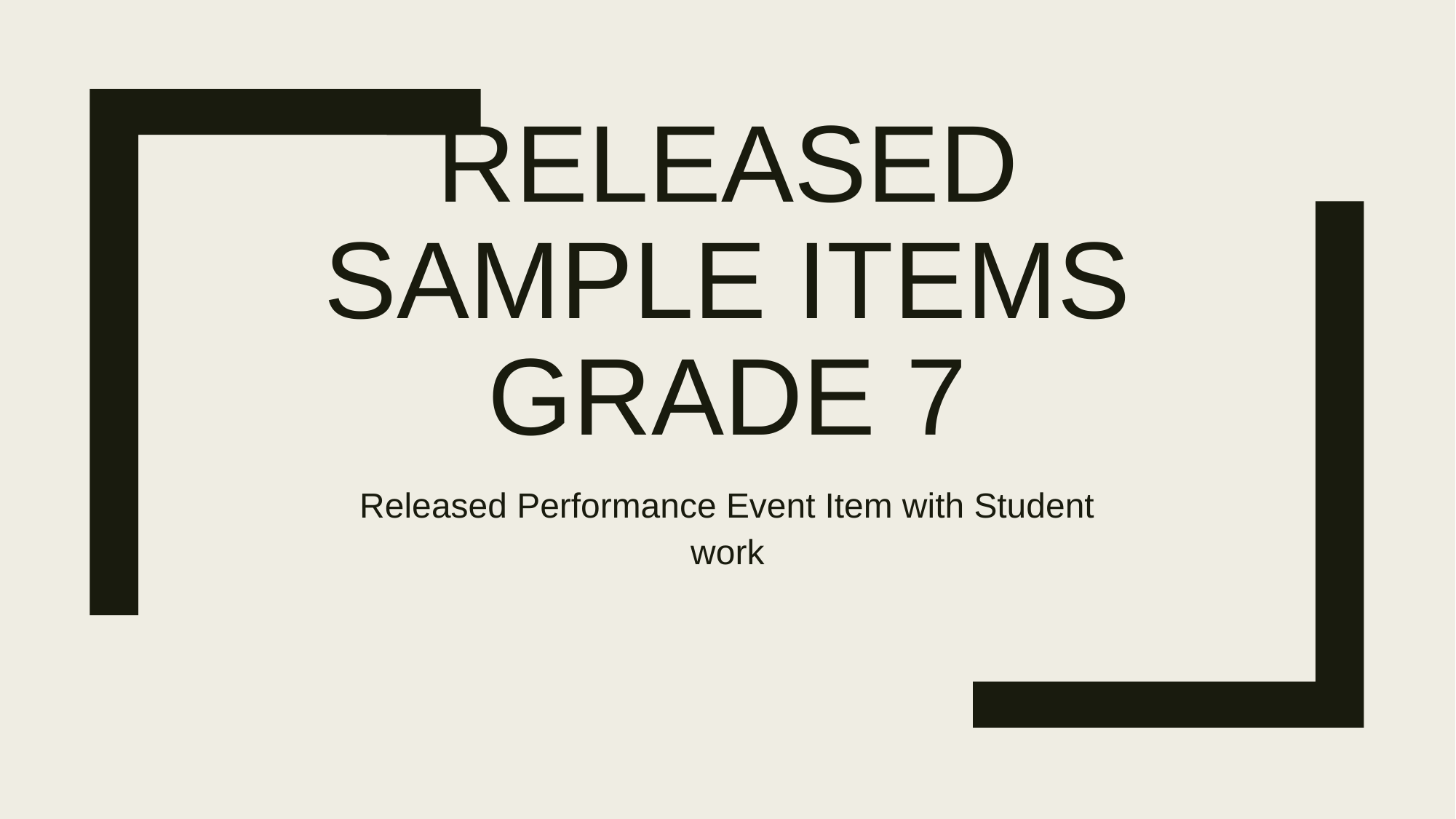

# Released Sample items Grade 7
Released Performance Event Item with Student work